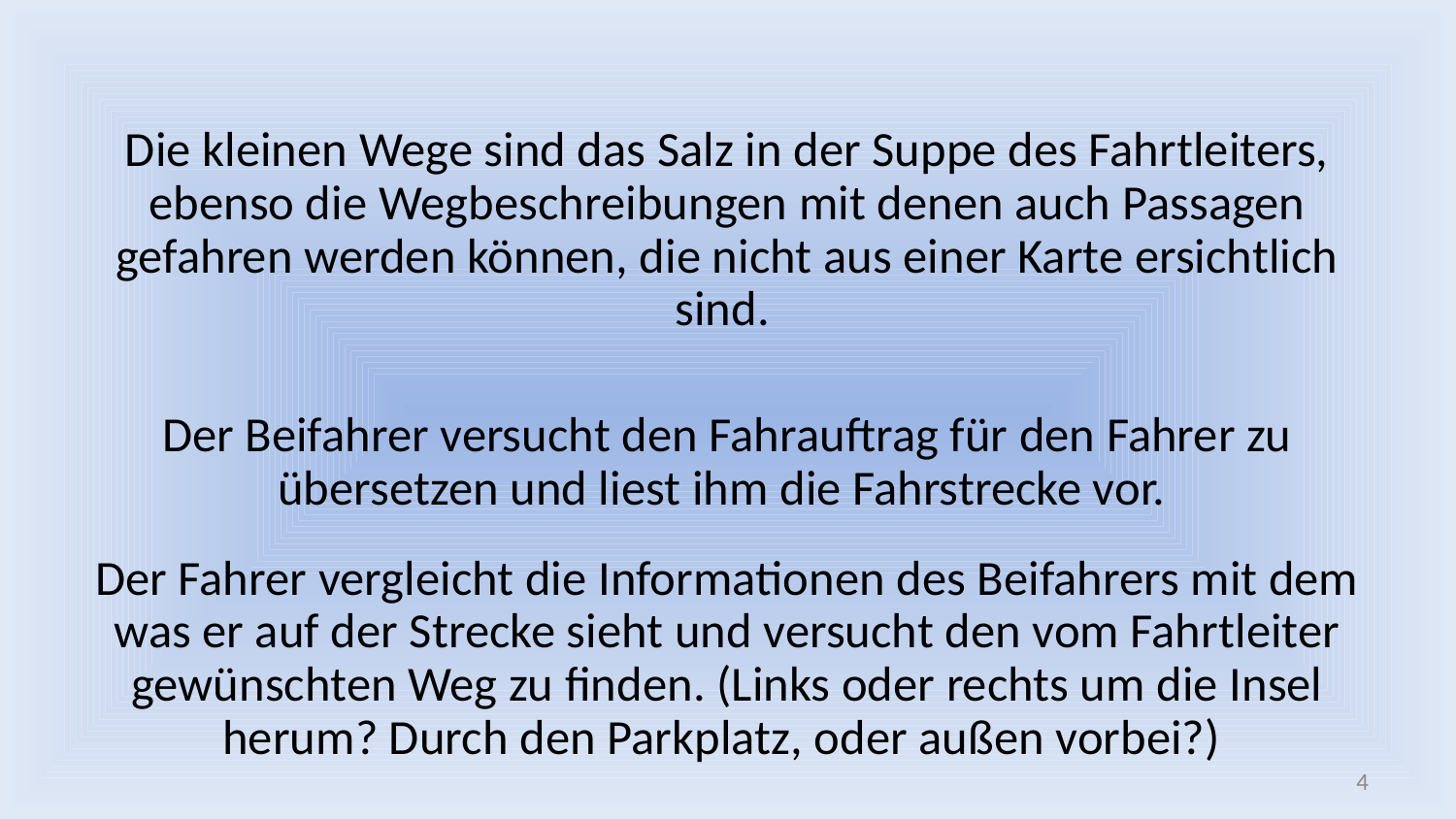

Die kleinen Wege sind das Salz in der Suppe des Fahrtleiters, ebenso die Wegbeschreibungen mit denen auch Passagen gefahren werden können, die nicht aus einer Karte ersichtlich sind.

Der Beifahrer versucht den Fahrauftrag für den Fahrer zu übersetzen und liest ihm die Fahrstrecke vor.

Der Fahrer vergleicht die Informationen des Beifahrers mit dem was er auf der Strecke sieht und versucht den vom Fahrtleiter gewünschten Weg zu finden. (Links oder rechts um die Insel herum? Durch den Parkplatz, oder außen vorbei?)

4